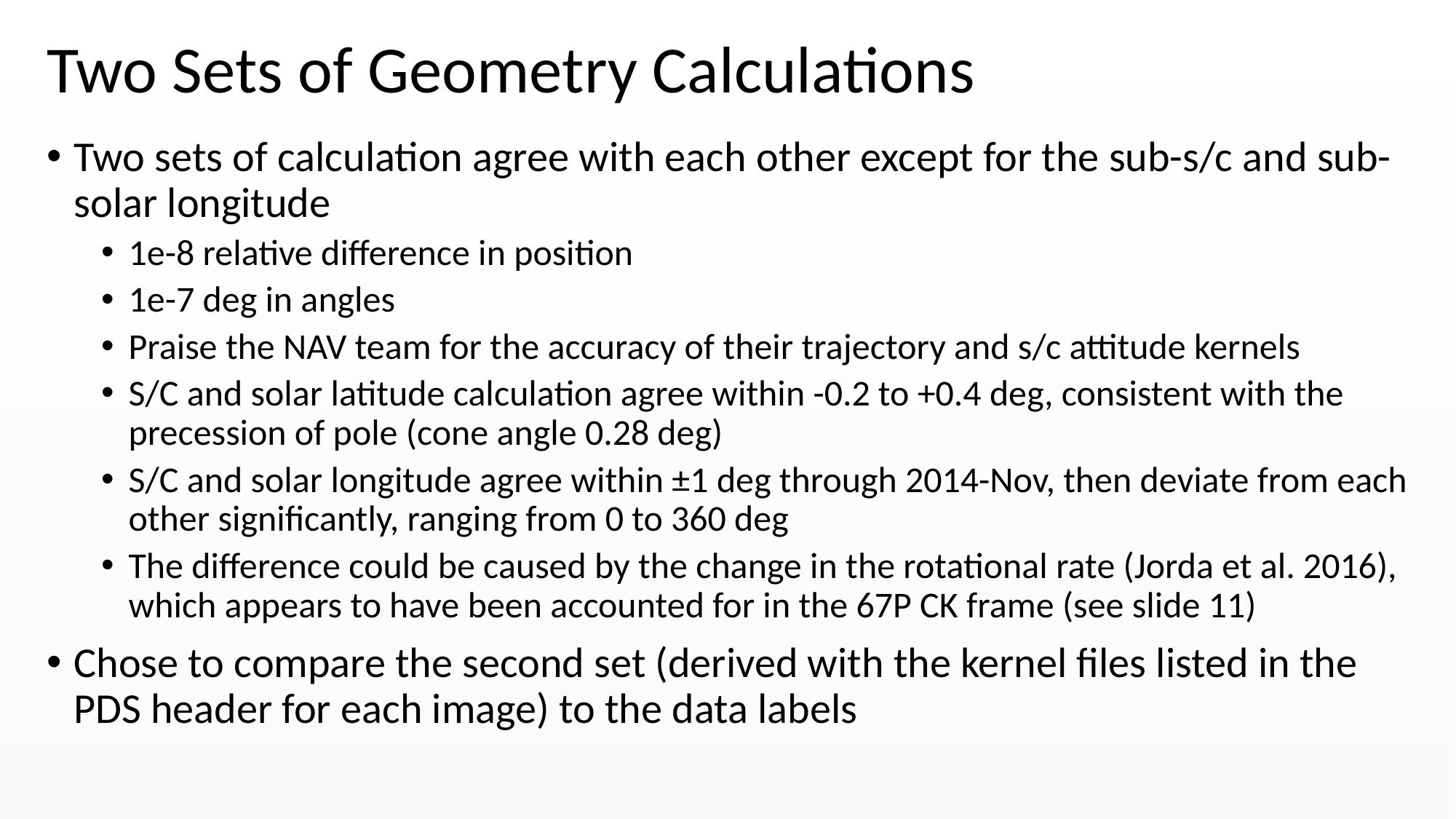

# Two Sets of Geometry Calculations
Two sets of calculation agree with each other except for the sub-s/c and sub-solar longitude
1e-8 relative difference in position
1e-7 deg in angles
Praise the NAV team for the accuracy of their trajectory and s/c attitude kernels
S/C and solar latitude calculation agree within -0.2 to +0.4 deg, consistent with the precession of pole (cone angle 0.28 deg)
S/C and solar longitude agree within ±1 deg through 2014-Nov, then deviate from each other significantly, ranging from 0 to 360 deg
The difference could be caused by the change in the rotational rate (Jorda et al. 2016), which appears to have been accounted for in the 67P CK frame (see slide 11)
Chose to compare the second set (derived with the kernel files listed in the PDS header for each image) to the data labels